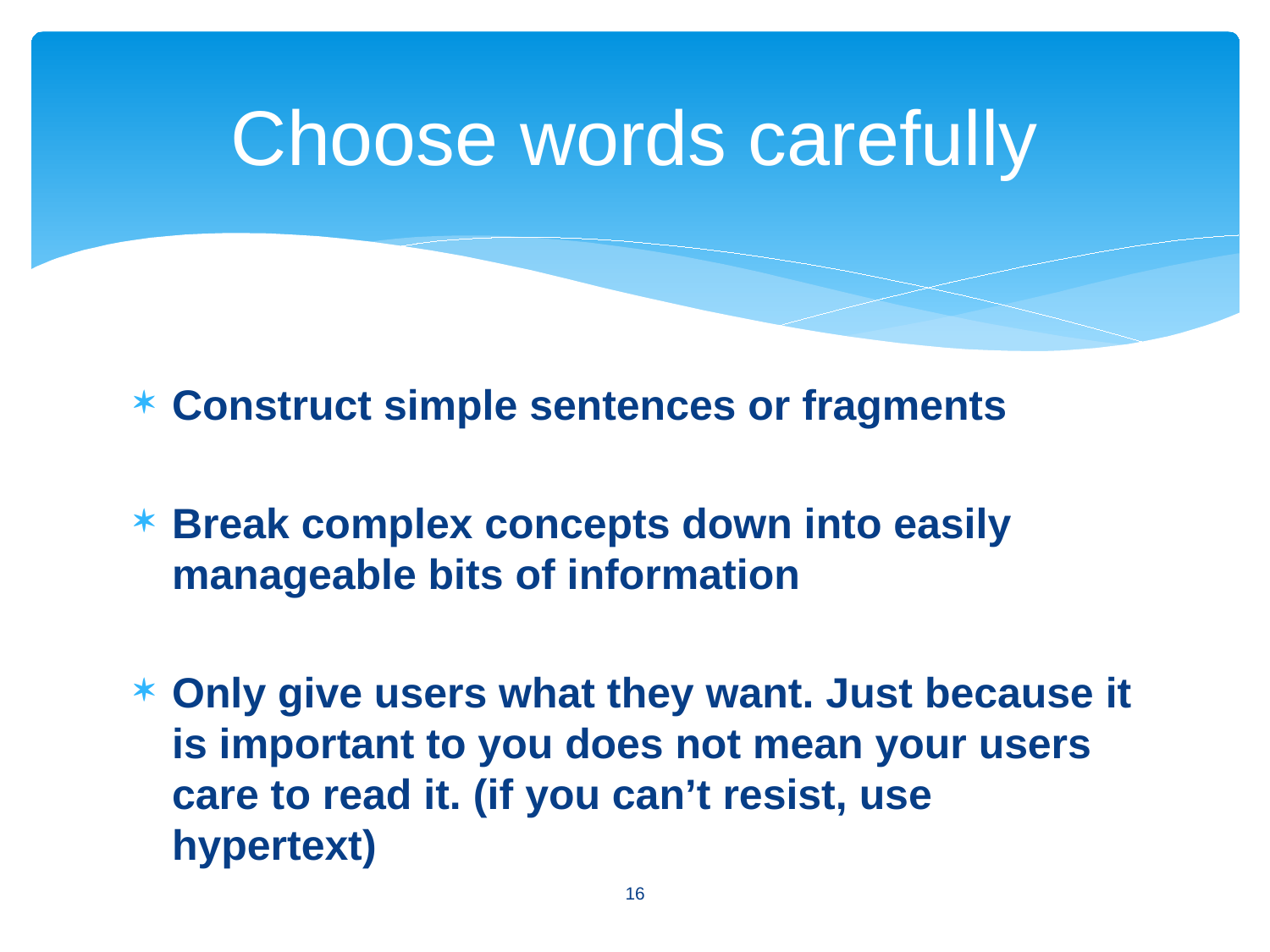

# Choose words carefully
Construct simple sentences or fragments

Break complex concepts down into easily manageable bits of information

Only give users what they want. Just because it is important to you does not mean your users care to read it. (if you can’t resist, use hypertext)

16